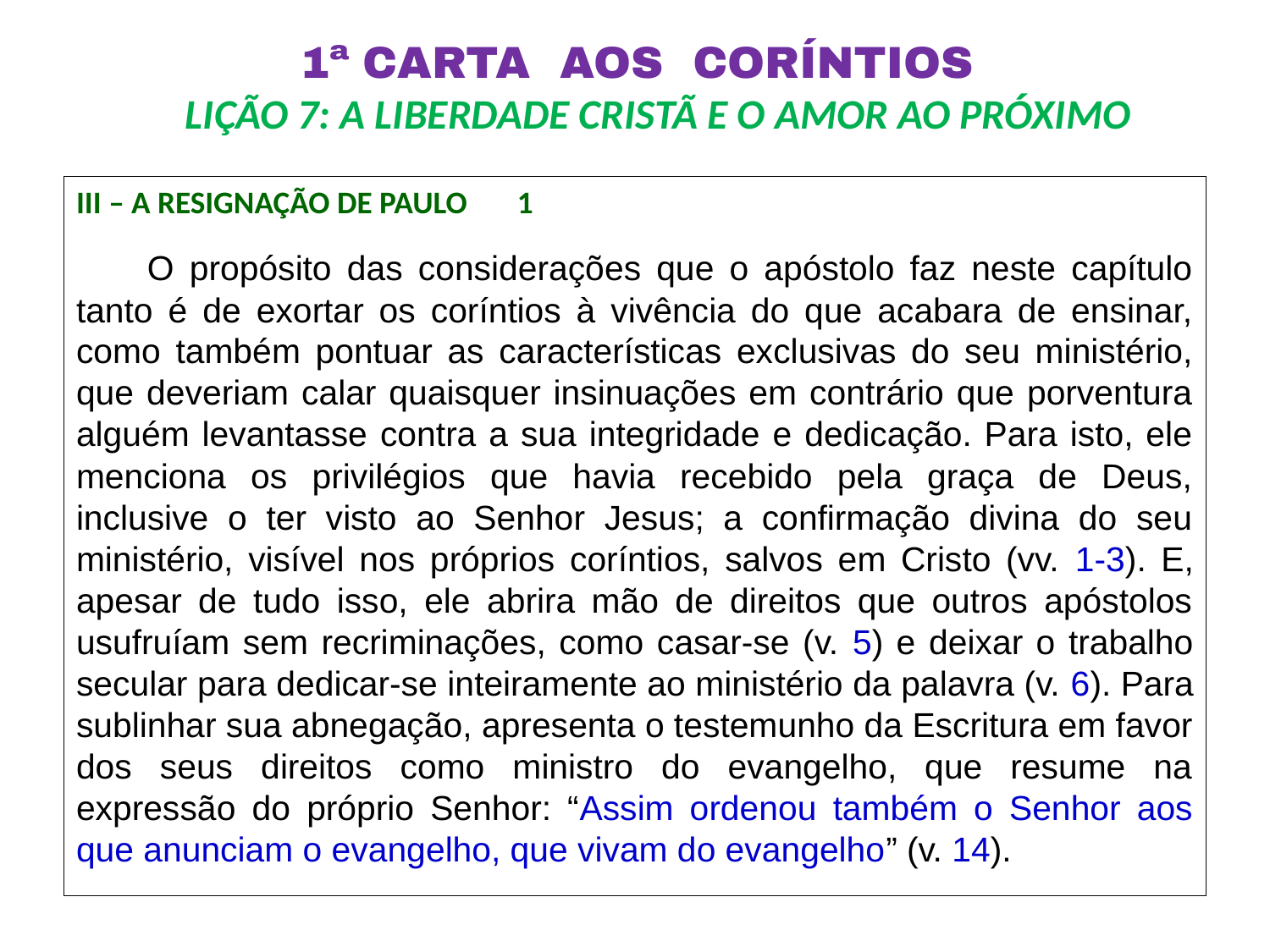

# 1ª CARTA  AOS  CORÍNTIOS LIÇÃO 7: A LIBERDADE CRISTÃ E O AMOR AO PRÓXIMO
III – A RESIGNAÇÃO DE PAULO				  1

	O propósito das considerações que o apóstolo faz neste capítulo tanto é de exortar os coríntios à vivência do que acabara de ensinar, como também pontuar as características exclusivas do seu ministério, que deveriam calar quaisquer insinuações em contrário que porventura alguém levantasse contra a sua integridade e dedicação. Para isto, ele menciona os privilégios que havia recebido pela graça de Deus, inclusive o ter visto ao Senhor Jesus; a confirmação divina do seu ministério, visível nos próprios coríntios, salvos em Cristo (vv. 1-3). E, apesar de tudo isso, ele abrira mão de direitos que outros apóstolos usufruíam sem recriminações, como casar-se (v. 5) e deixar o trabalho secular para dedicar-se inteiramente ao ministério da palavra (v. 6). Para sublinhar sua abnegação, apresenta o testemunho da Escritura em favor dos seus direitos como ministro do evangelho, que resume na expressão do próprio Senhor: “Assim ordenou também o Senhor aos que anunciam o evangelho, que vivam do evangelho” (v. 14).